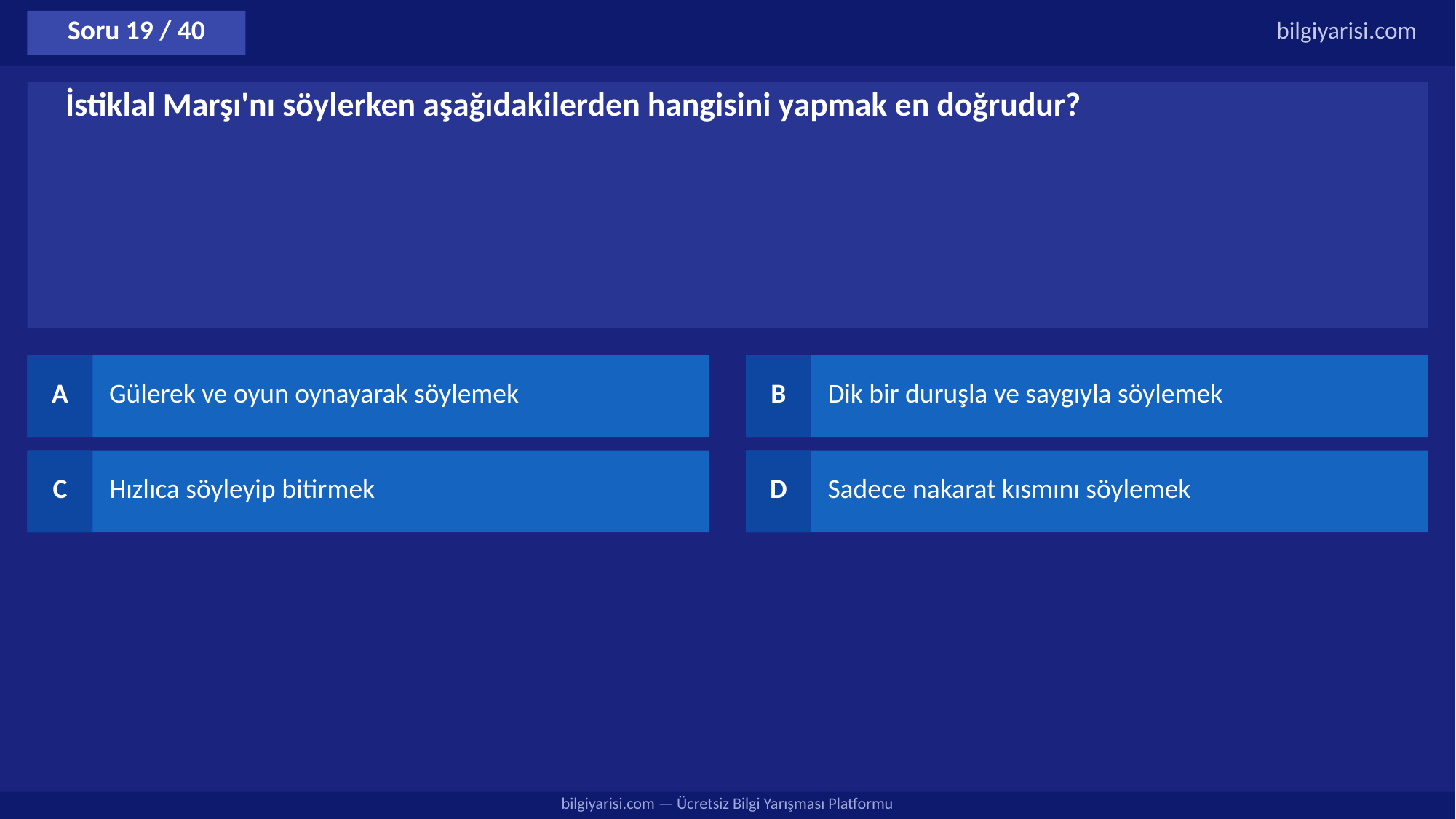

Soru 19 / 40
bilgiyarisi.com

İstiklal Marşı'nı söylerken aşağıdakilerden hangisini yapmak en doğrudur?

A
Gülerek ve oyun oynayarak söylemek

B
Dik bir duruşla ve saygıyla söylemek

C
Hızlıca söyleyip bitirmek

D
Sadece nakarat kısmını söylemek
bilgiyarisi.com — Ücretsiz Bilgi Yarışması Platformu